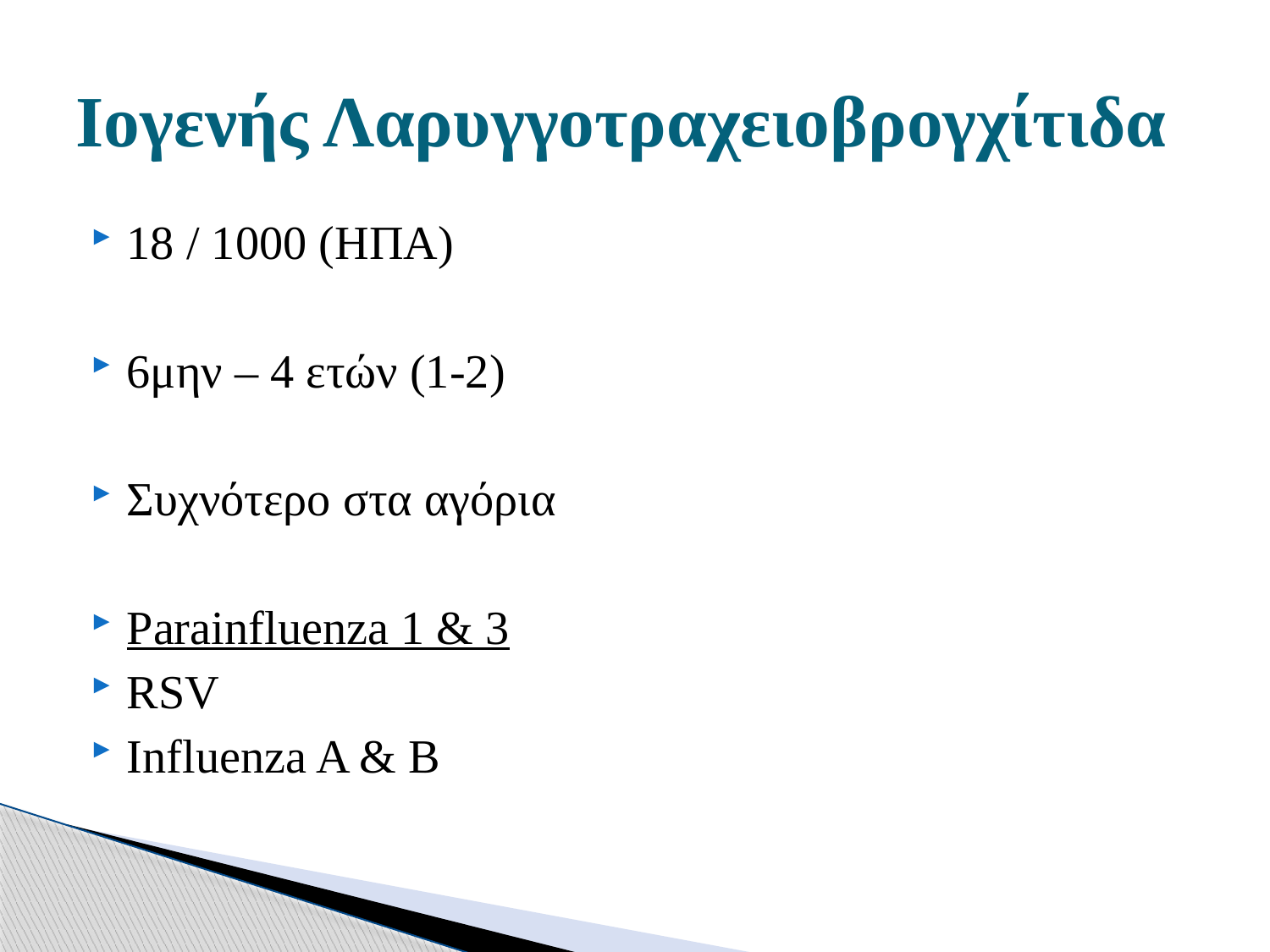

# Ιογενής Λαρυγγοτραχειοβρογχίτιδα
18 / 1000 (ΗΠΑ)

6μην – 4 ετών (1-2)

Συχνότερο στα αγόρια

Parainfluenza 1 & 3
RSV
Influenza A & B